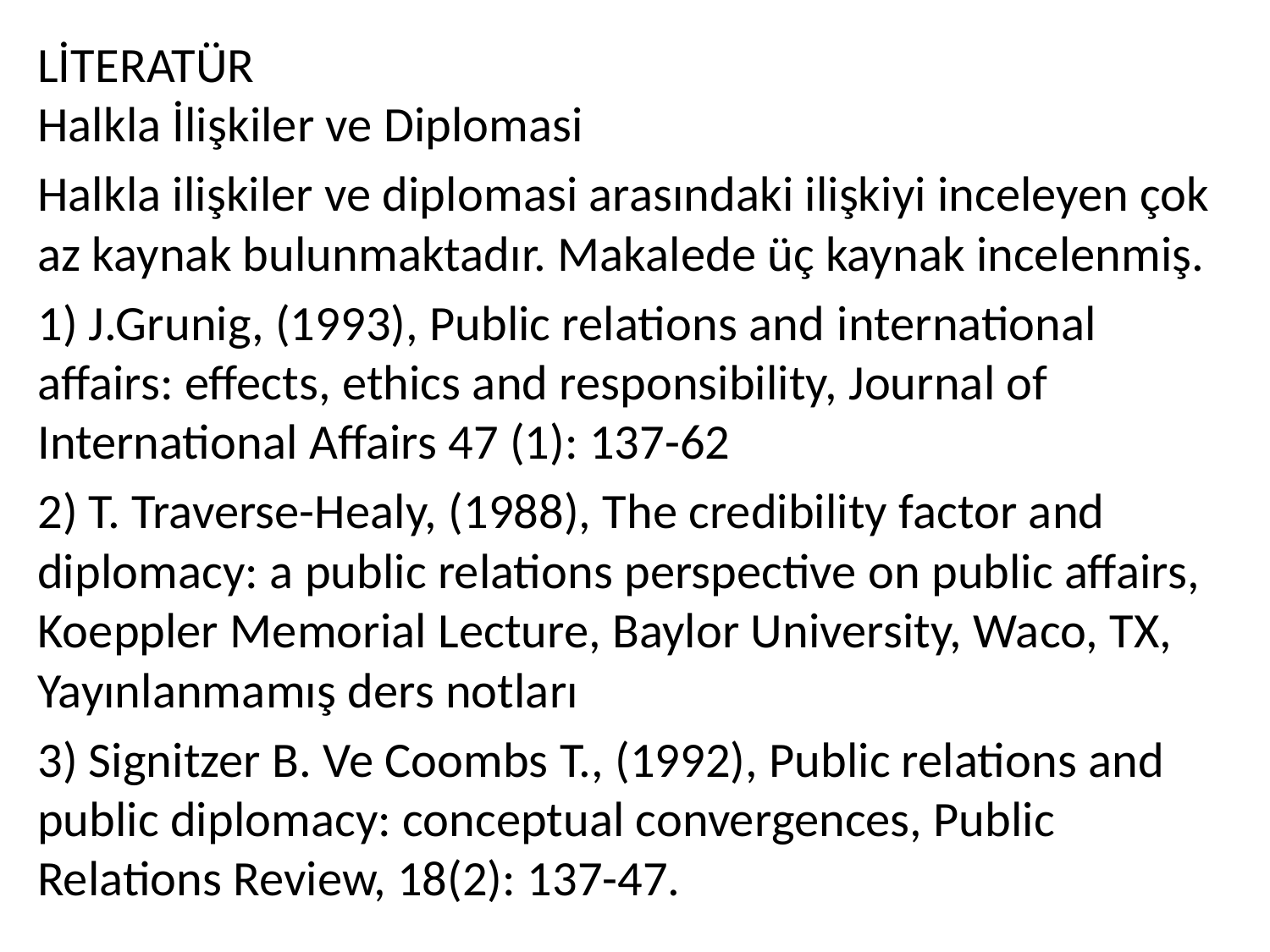

LİTERATÜR
Halkla İlişkiler ve Diplomasi
Halkla ilişkiler ve diplomasi arasındaki ilişkiyi inceleyen çok az kaynak bulunmaktadır. Makalede üç kaynak incelenmiş.
1) J.Grunig, (1993), Public relations and international affairs: effects, ethics and responsibility, Journal of International Affairs 47 (1): 137-62
2) T. Traverse-Healy, (1988), The credibility factor and diplomacy: a public relations perspective on public affairs, Koeppler Memorial Lecture, Baylor University, Waco, TX, Yayınlanmamış ders notları
3) Signitzer B. Ve Coombs T., (1992), Public relations and public diplomacy: conceptual convergences, Public Relations Review, 18(2): 137-47.